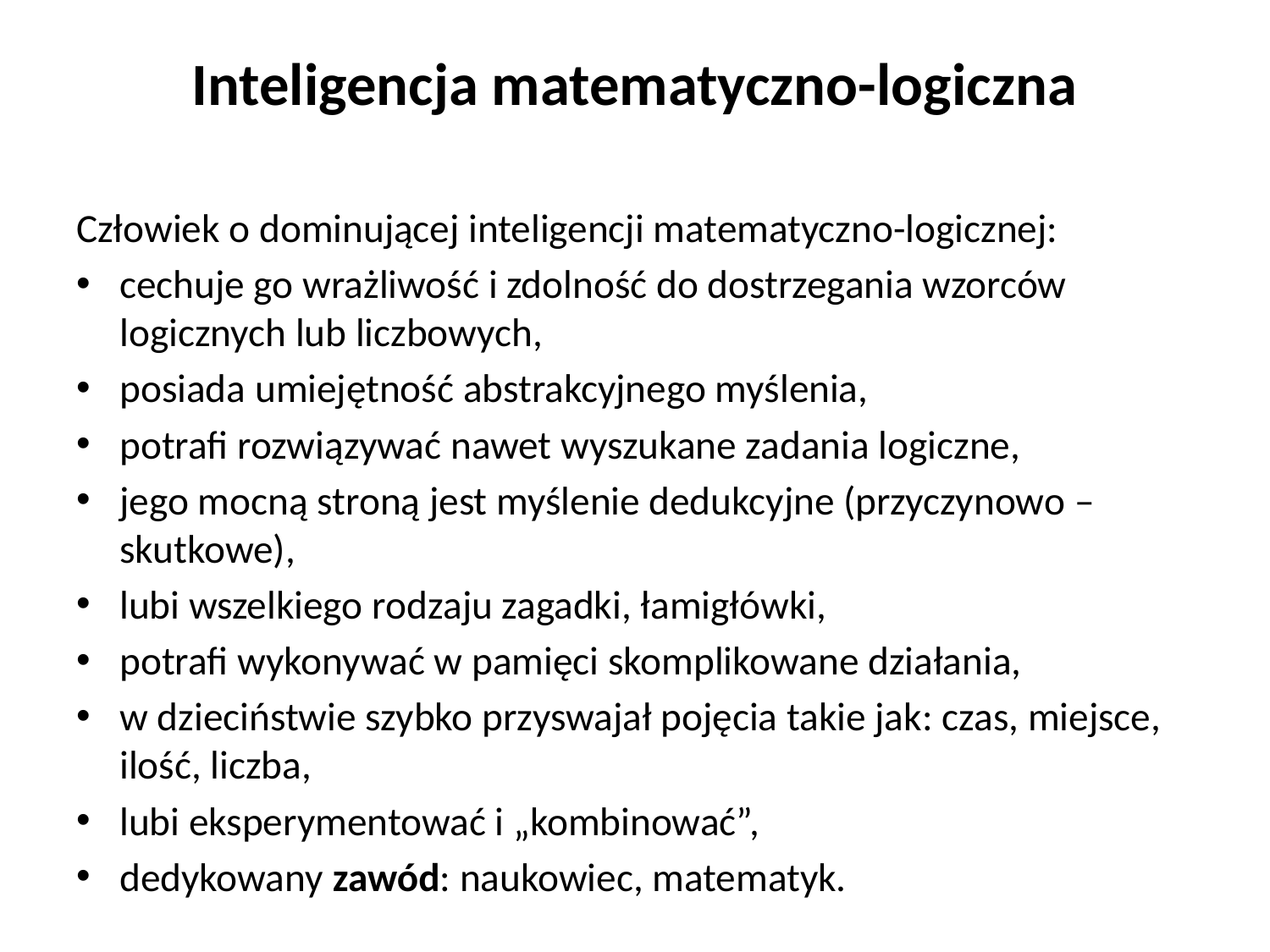

# Inteligencja matematyczno-logiczna
Człowiek o dominującej inteligencji matematyczno-logicznej:
cechuje go wrażliwość i zdolność do dostrzegania wzorców logicznych lub liczbowych,
posiada umiejętność abstrakcyjnego myślenia,
potrafi rozwiązywać nawet wyszukane zadania logiczne,
jego mocną stroną jest myślenie dedukcyjne (przyczynowo – skutkowe),
lubi wszelkiego rodzaju zagadki, łamigłówki,
potrafi wykonywać w pamięci skomplikowane działania,
w dzieciństwie szybko przyswajał pojęcia takie jak: czas, miejsce, ilość, liczba,
lubi eksperymentować i „kombinować”,
dedykowany zawód: naukowiec, matematyk.